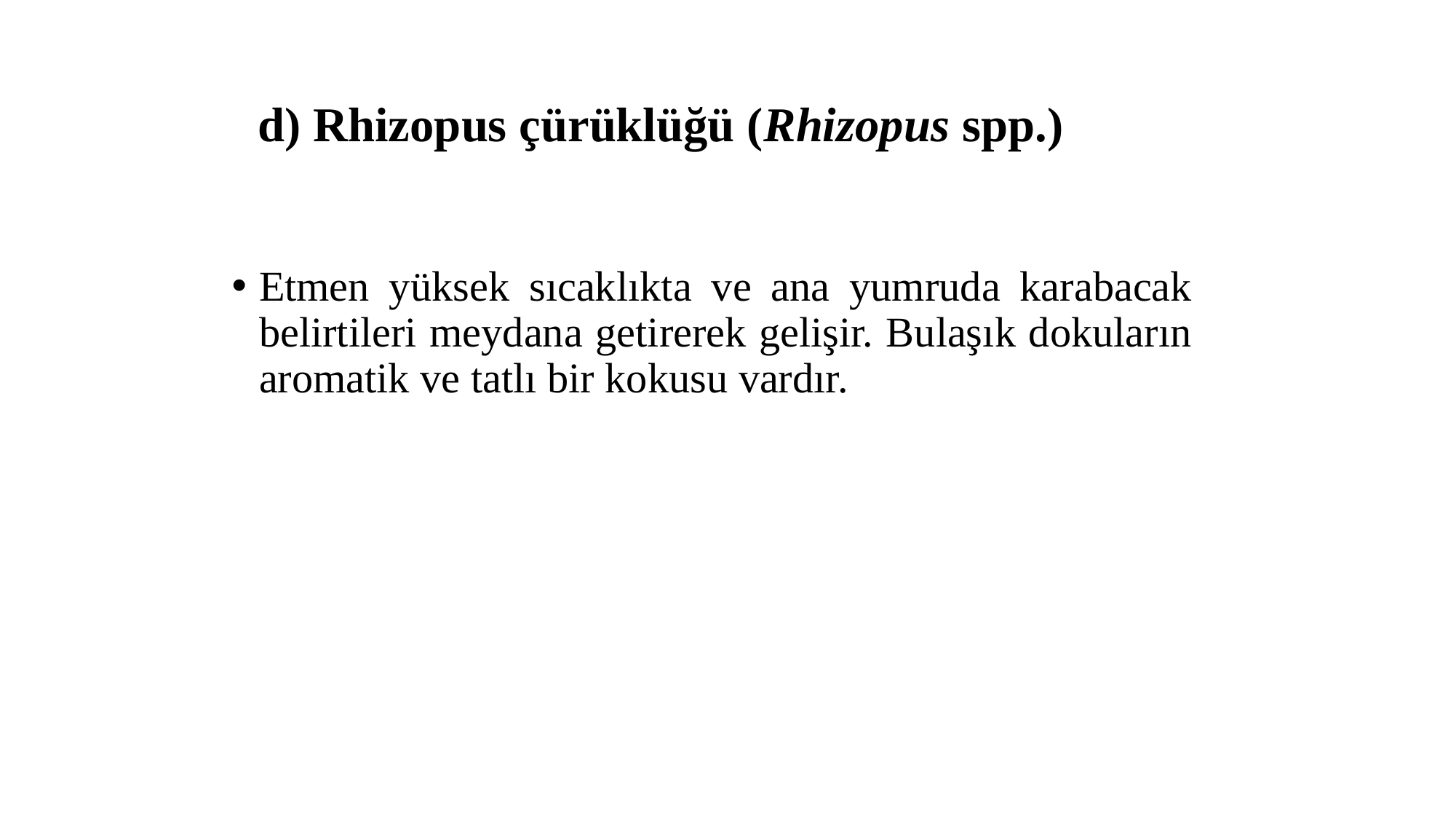

# d) Rhizopus çürüklüğü (Rhizopus spp.)
Etmen yüksek sıcaklıkta ve ana yumruda karabacak belirtileri meydana getirerek gelişir. Bulaşık dokuların aromatik ve tatlı bir kokusu vardır.